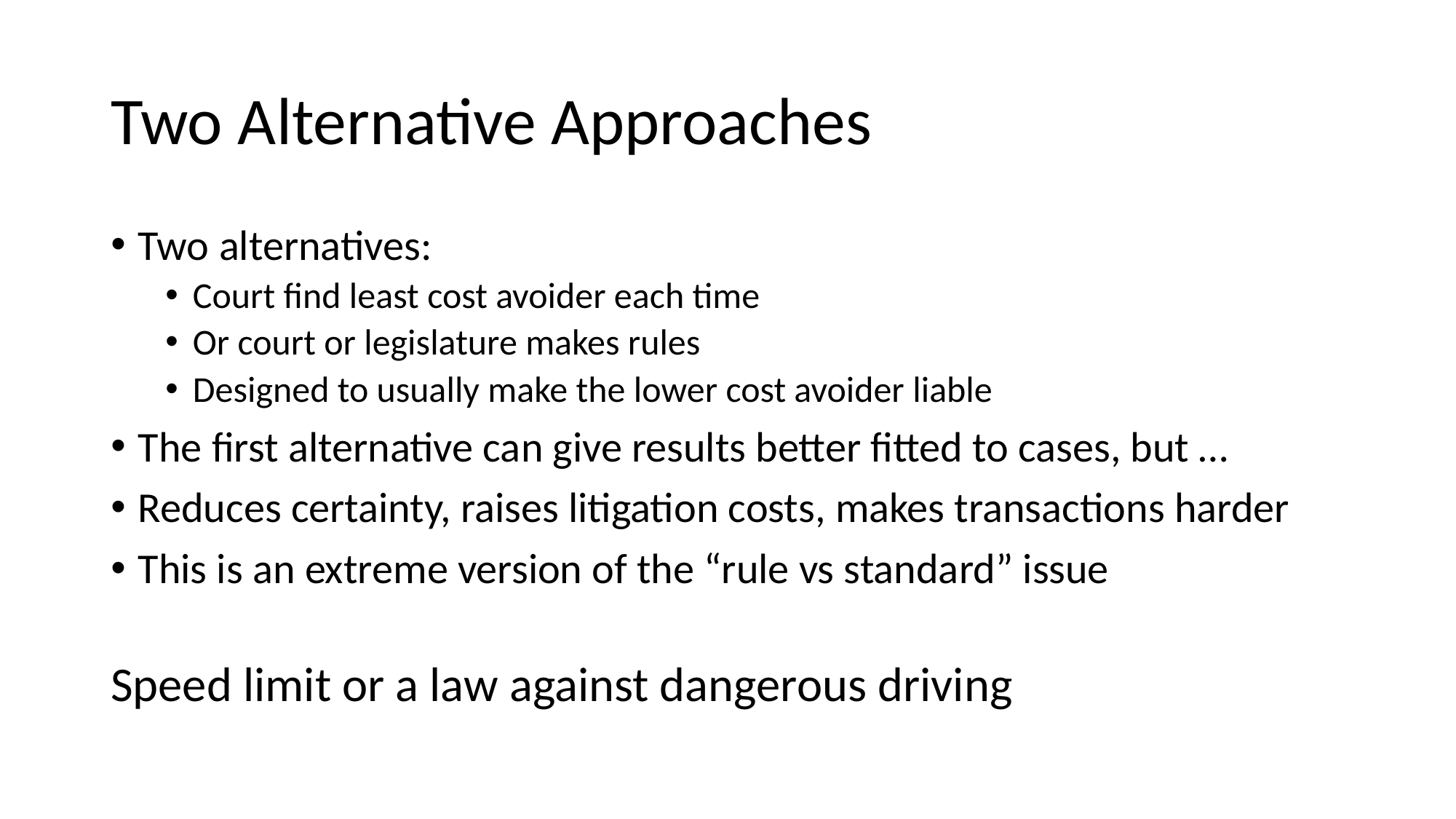

# Two Alternative Approaches
Two alternatives:
Court find least cost avoider each time
Or court or legislature makes rules
Designed to usually make the lower cost avoider liable
The first alternative can give results better fitted to cases, but …
Reduces certainty, raises litigation costs, makes transactions harder
This is an extreme version of the “rule vs standard” issue

Speed limit or a law against dangerous driving